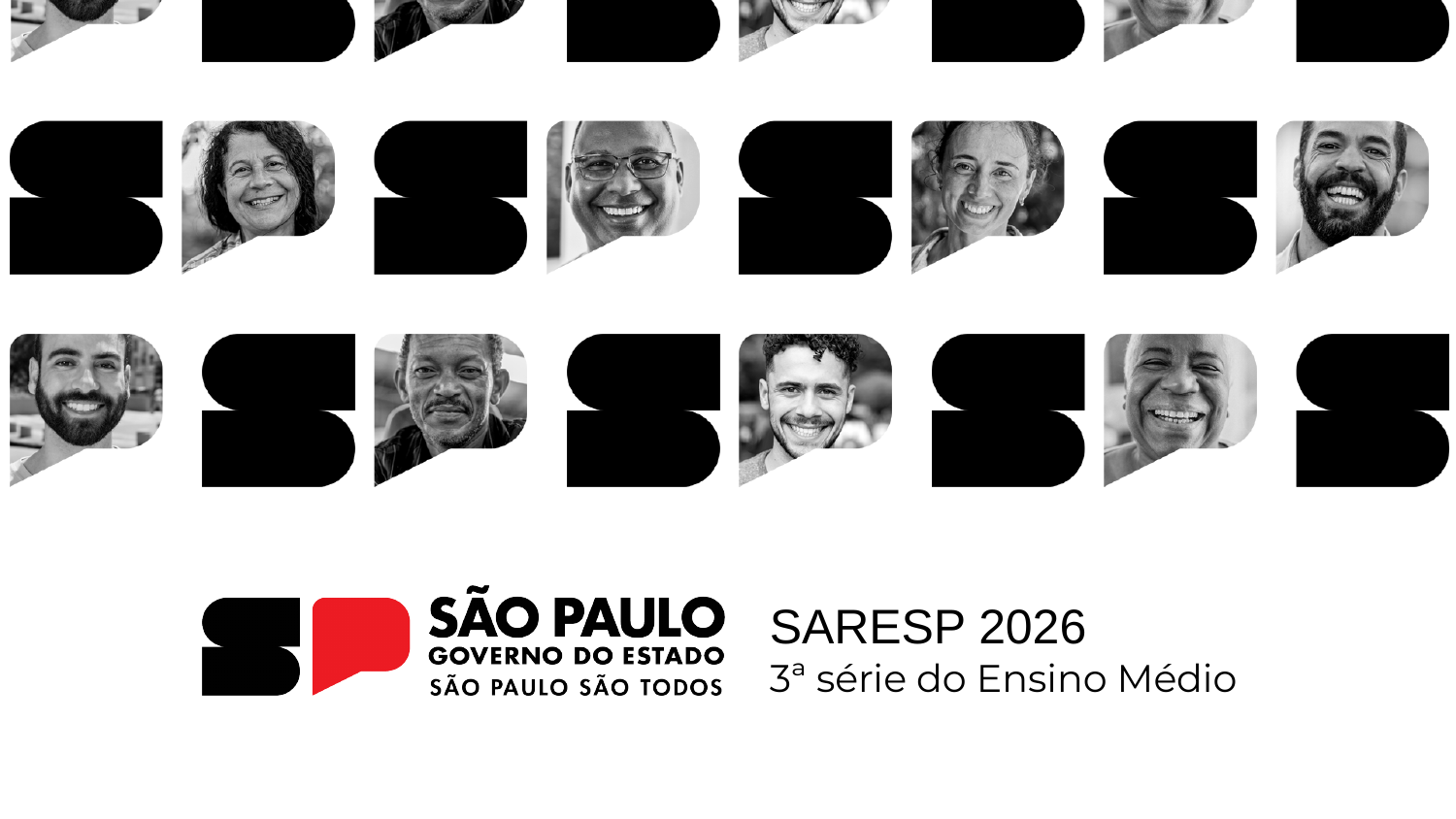

SARESP 2026
3ª série do Ensino Médio